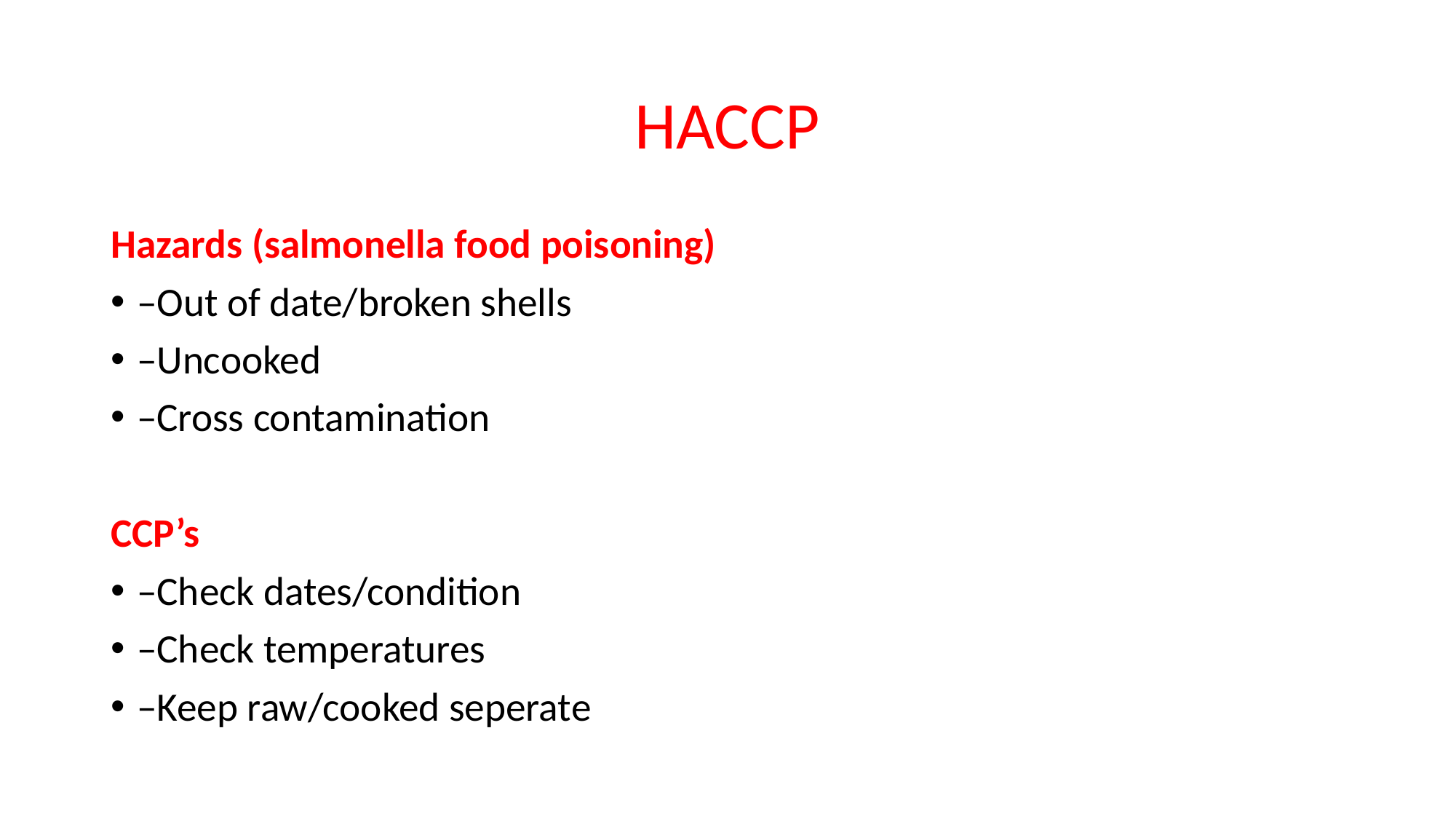

# HACCP
Hazards (salmonella food poisoning)
–Out of date/broken shells
–Uncooked
–Cross contamination

CCP’s
–Check dates/condition
–Check temperatures
–Keep raw/cooked seperate